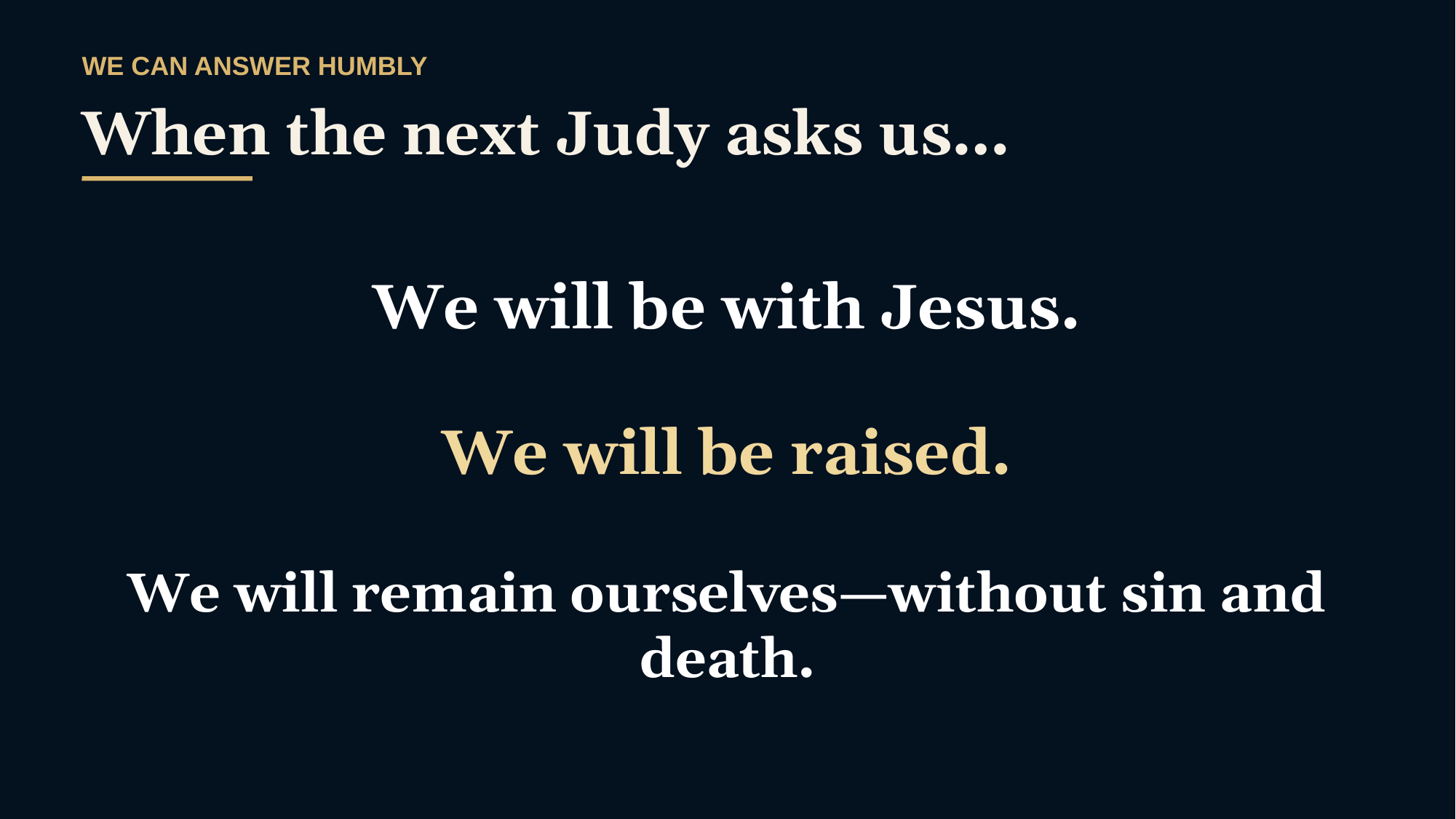

WE CAN ANSWER HUMBLY
When the next Judy asks us…

We will be with Jesus.
We will be raised.
We will remain ourselves—without sin and death.